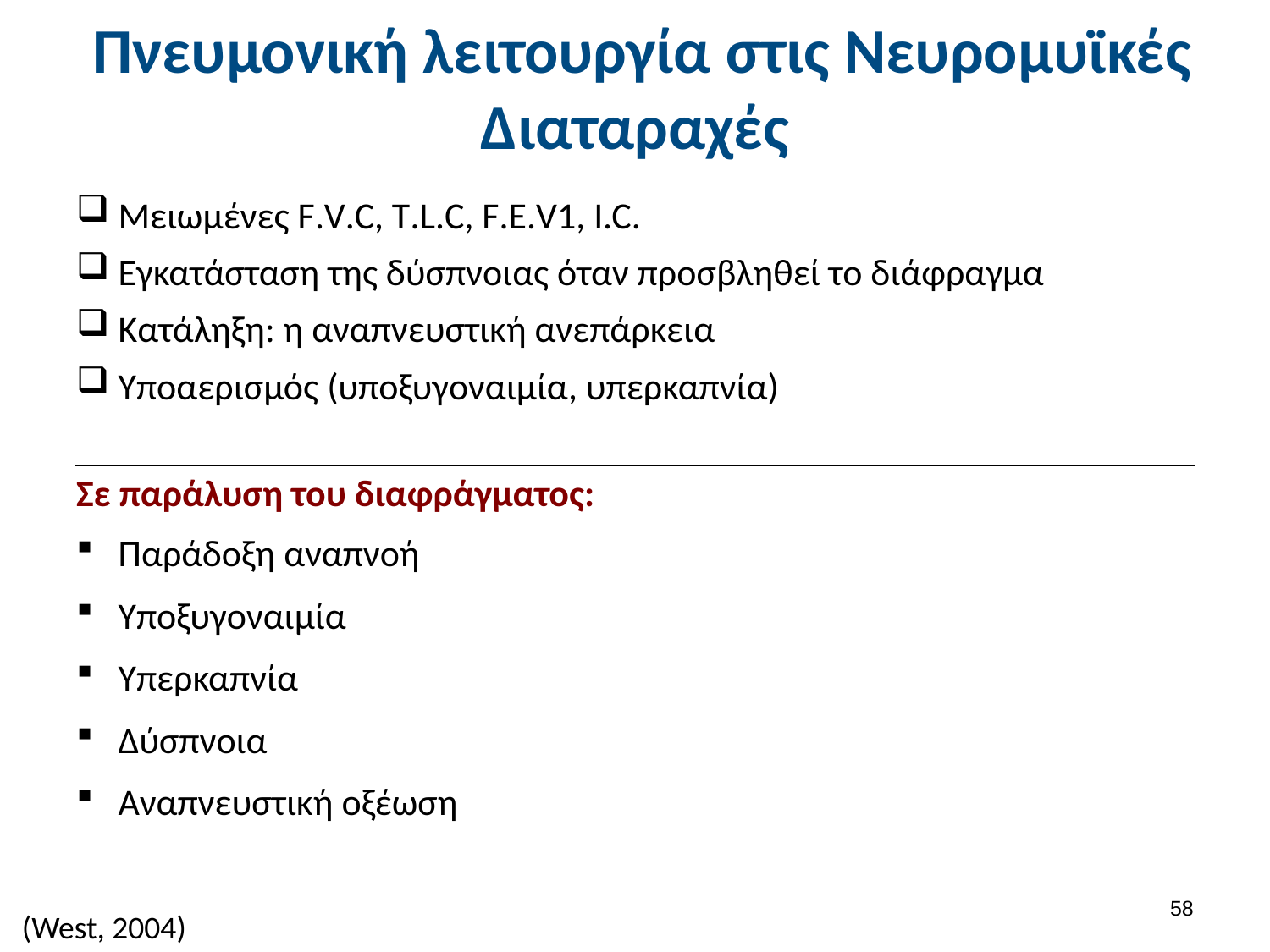

# Πνευμονική λειτουργία στις Νευρομυϊκές Διαταραχές
Μειωμένες F.V.C, T.L.C, F.E.V1, I.C.
Εγκατάσταση της δύσπνοιας όταν προσβληθεί το διάφραγμα
Κατάληξη: η αναπνευστική ανεπάρκεια
Υποαερισμός (υποξυγοναιμία, υπερκαπνία)

Σε παράλυση του διαφράγματος:
Παράδοξη αναπνοή
Υποξυγοναιμία
Υπερκαπνία
Δύσπνοια
Αναπνευστική οξέωση

58
 (West, 2004)